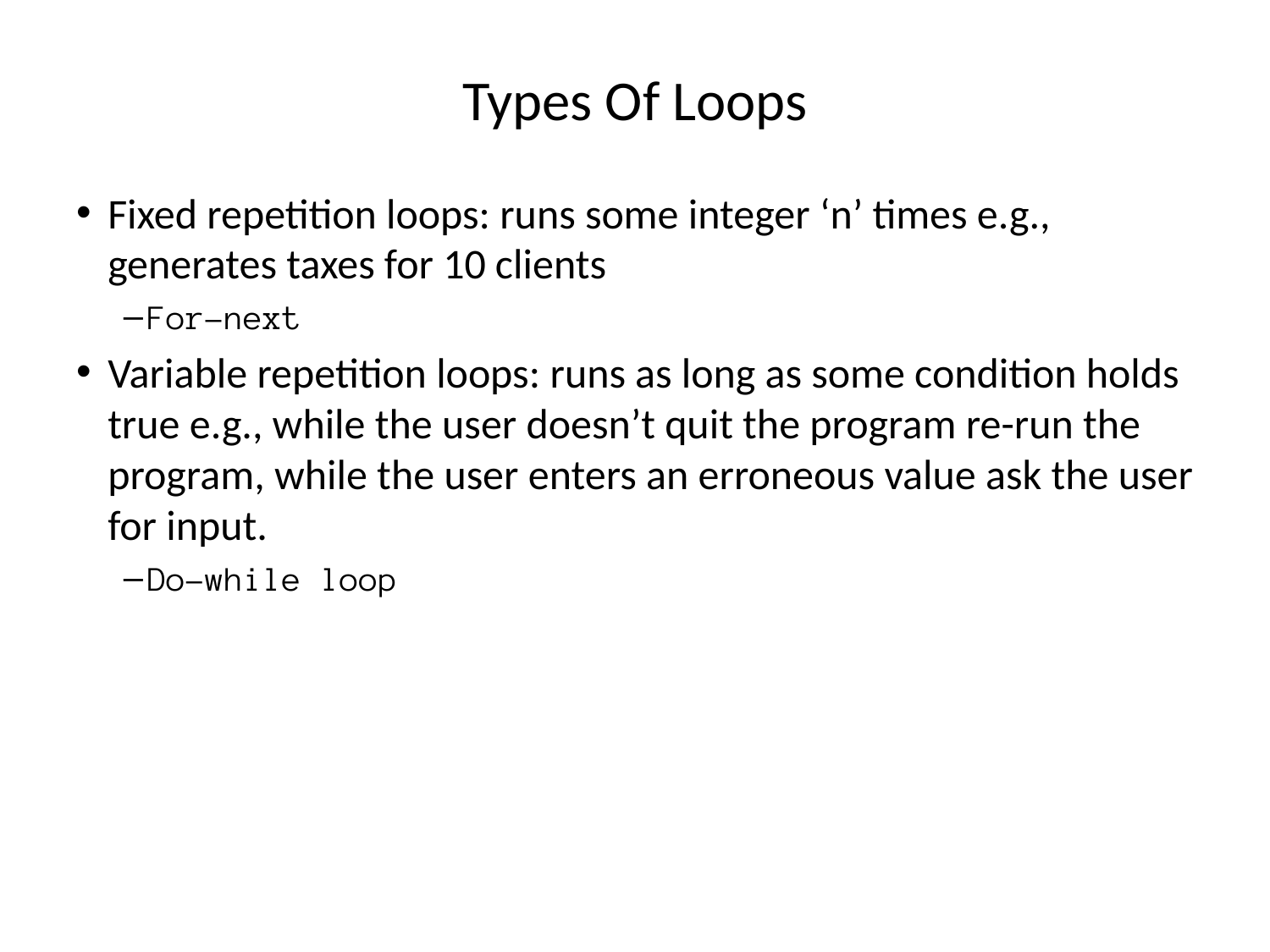

# Types Of Loops
Fixed repetition loops: runs some integer ‘n’ times e.g., generates taxes for 10 clients
For-next
Variable repetition loops: runs as long as some condition holds true e.g., while the user doesn’t quit the program re-run the program, while the user enters an erroneous value ask the user for input.
Do-while loop